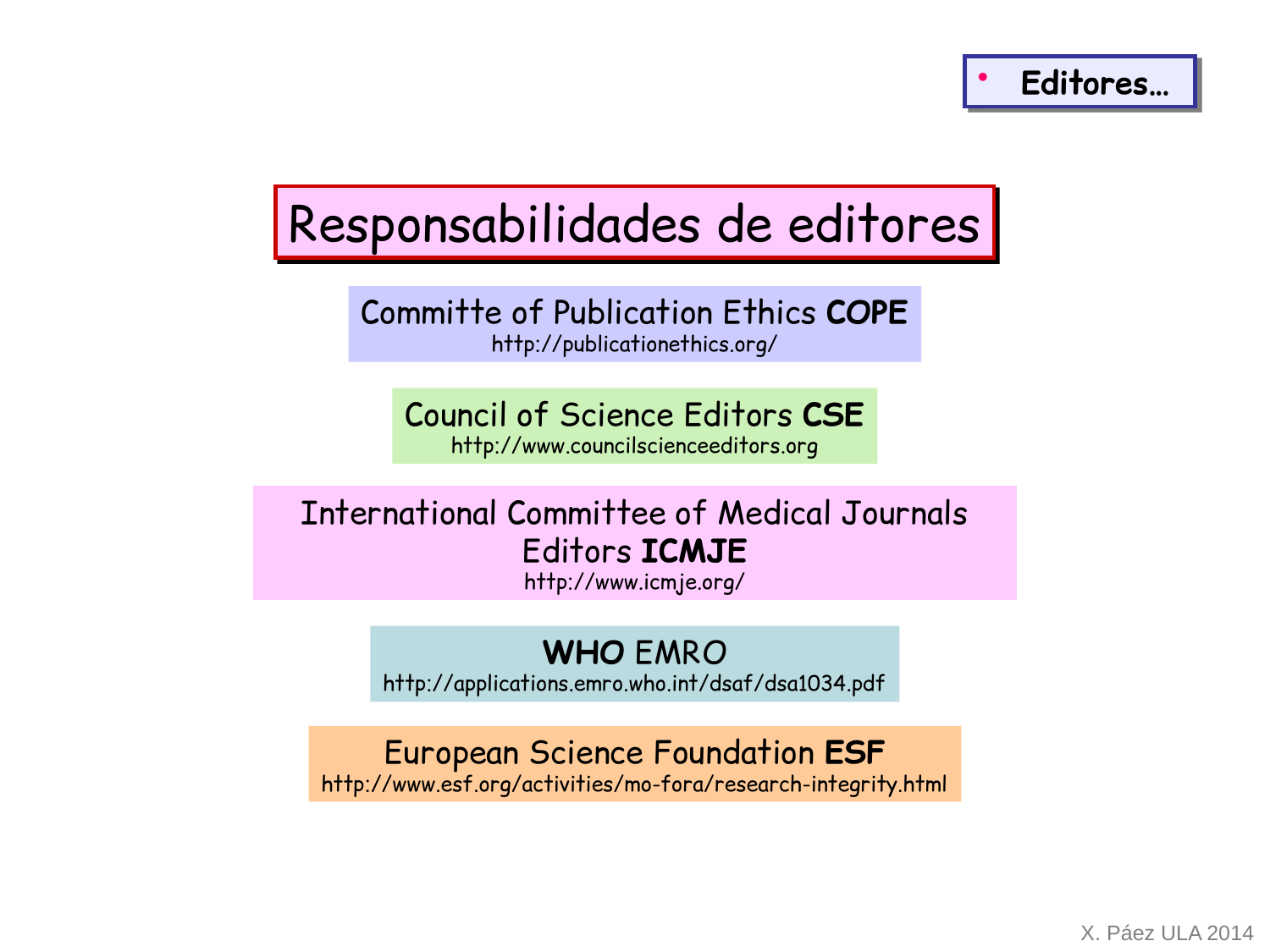

Editores…
Responsabilidades de editores
Committe of Publication Ethics COPE
http://publicationethics.org/
Council of Science Editors CSE
http://www.councilscienceeditors.org
International Committee of Medical Journals Editors ICMJE
http://www.icmje.org/
WHO EMRO
http://applications.emro.who.int/dsaf/dsa1034.pdf
European Science Foundation ESF
http://www.esf.org/activities/mo-fora/research-integrity.html
X. Páez ULA 2014